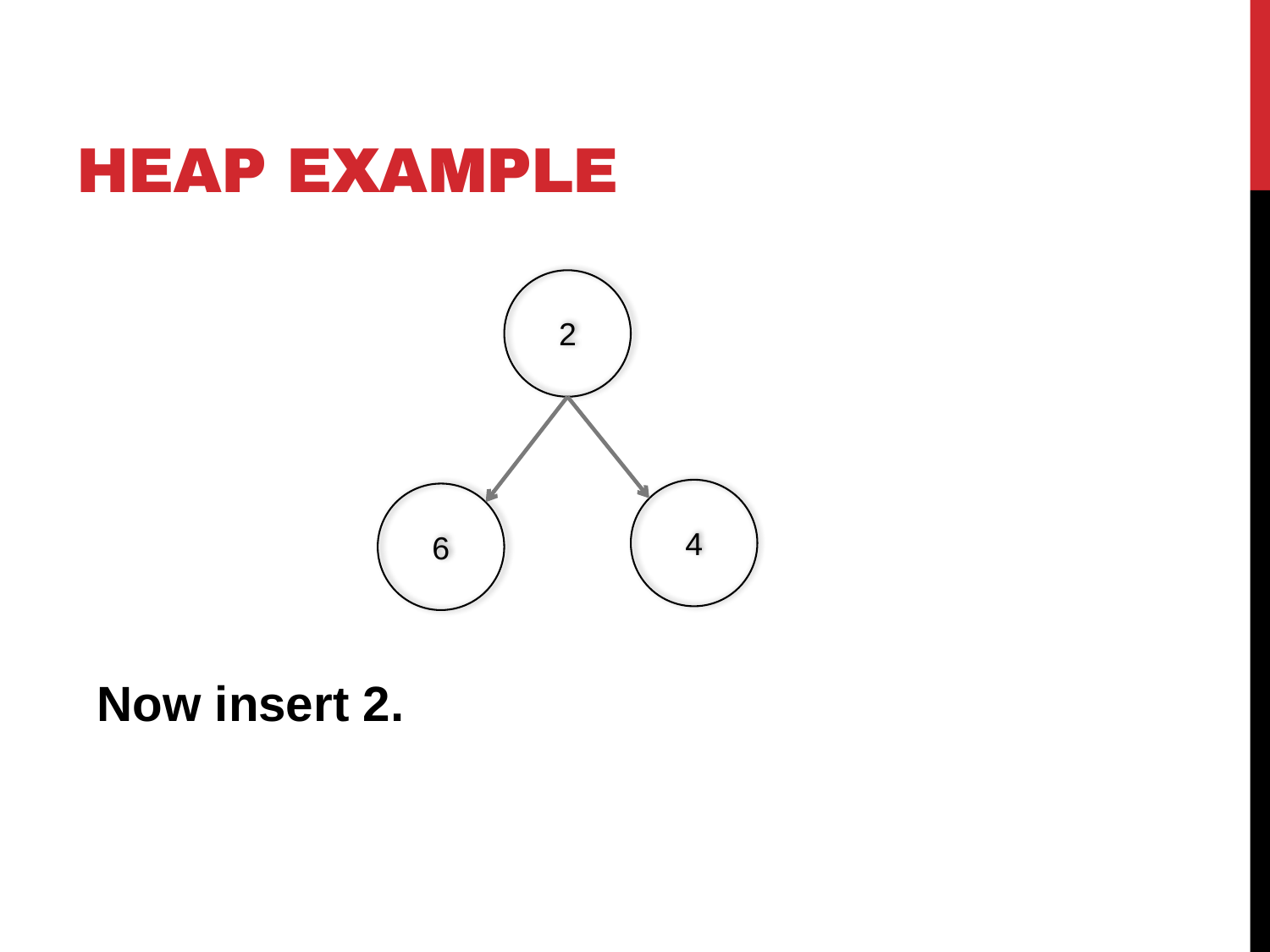

# Heap Example
2
4
6

Now insert 2.